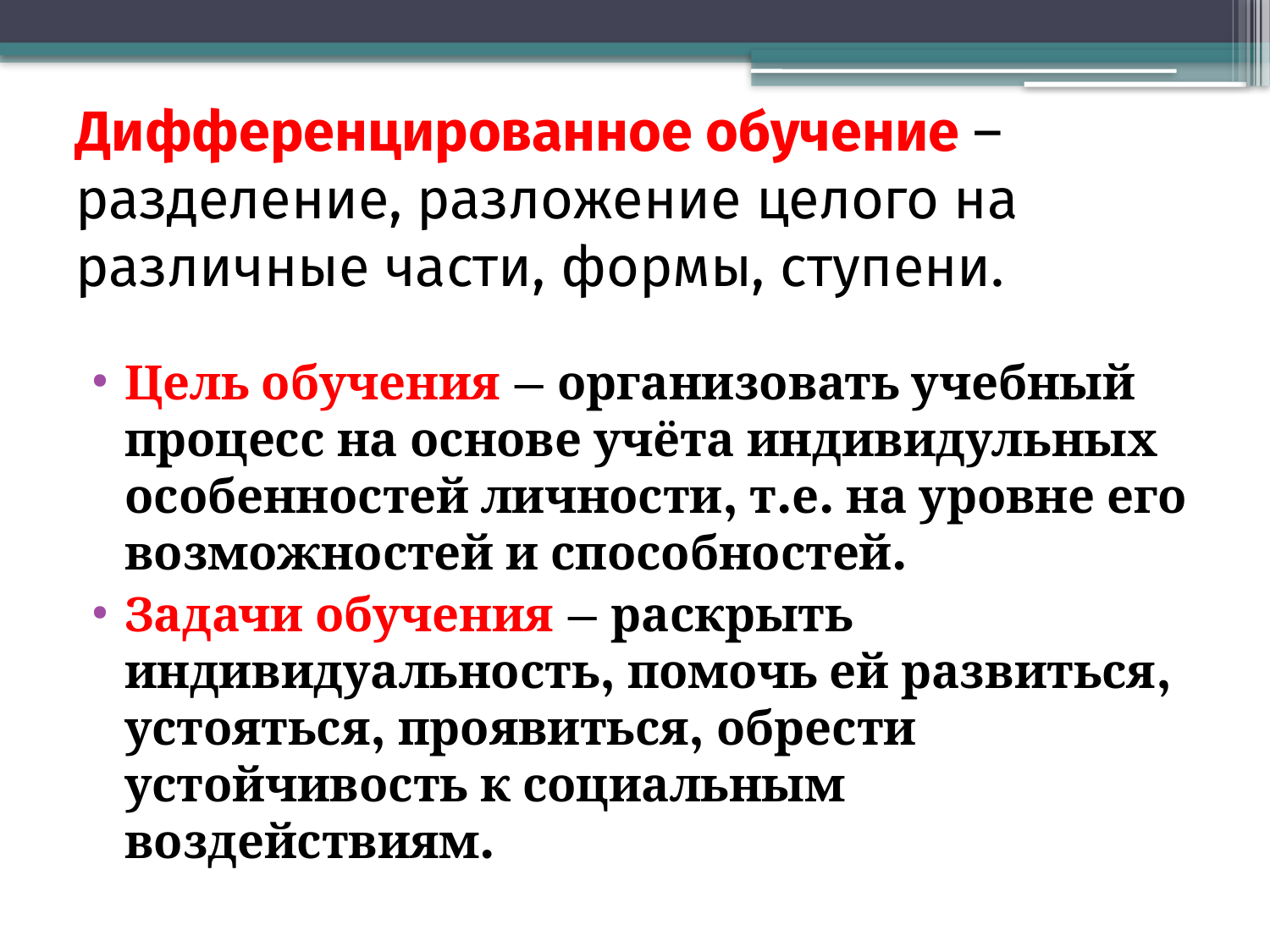

# Дифференцированное обучение – разделение, разложение целого на различные части, формы, ступени.
Цель обучения – организовать учебный процесс на основе учёта индивидульных особенностей личности, т.е. на уровне его возможностей и способностей.
Задачи обучения – раскрыть индивидуальность, помочь ей развиться, устояться, проявиться, обрести устойчивость к социальным воздействиям.